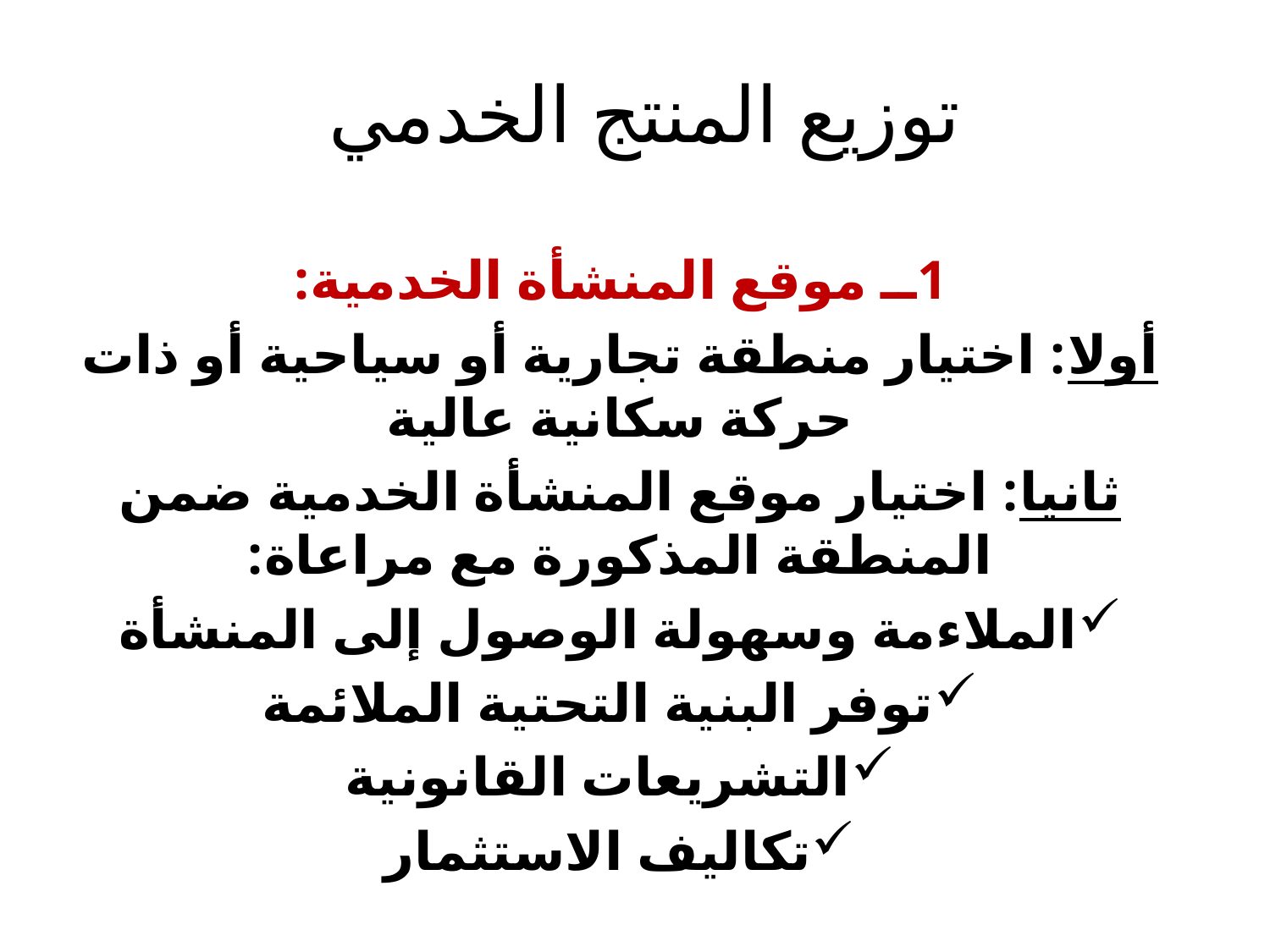

# توزيع المنتج الخدمي

1ــ موقع المنشأة الخدمية:
أولا: اختيار منطقة تجارية أو سياحية أو ذات حركة سكانية عالية
ثانيا: اختيار موقع المنشأة الخدمية ضمن المنطقة المذكورة مع مراعاة:
الملاءمة وسهولة الوصول إلى المنشأة
توفر البنية التحتية الملائمة
التشريعات القانونية
تكاليف الاستثمار